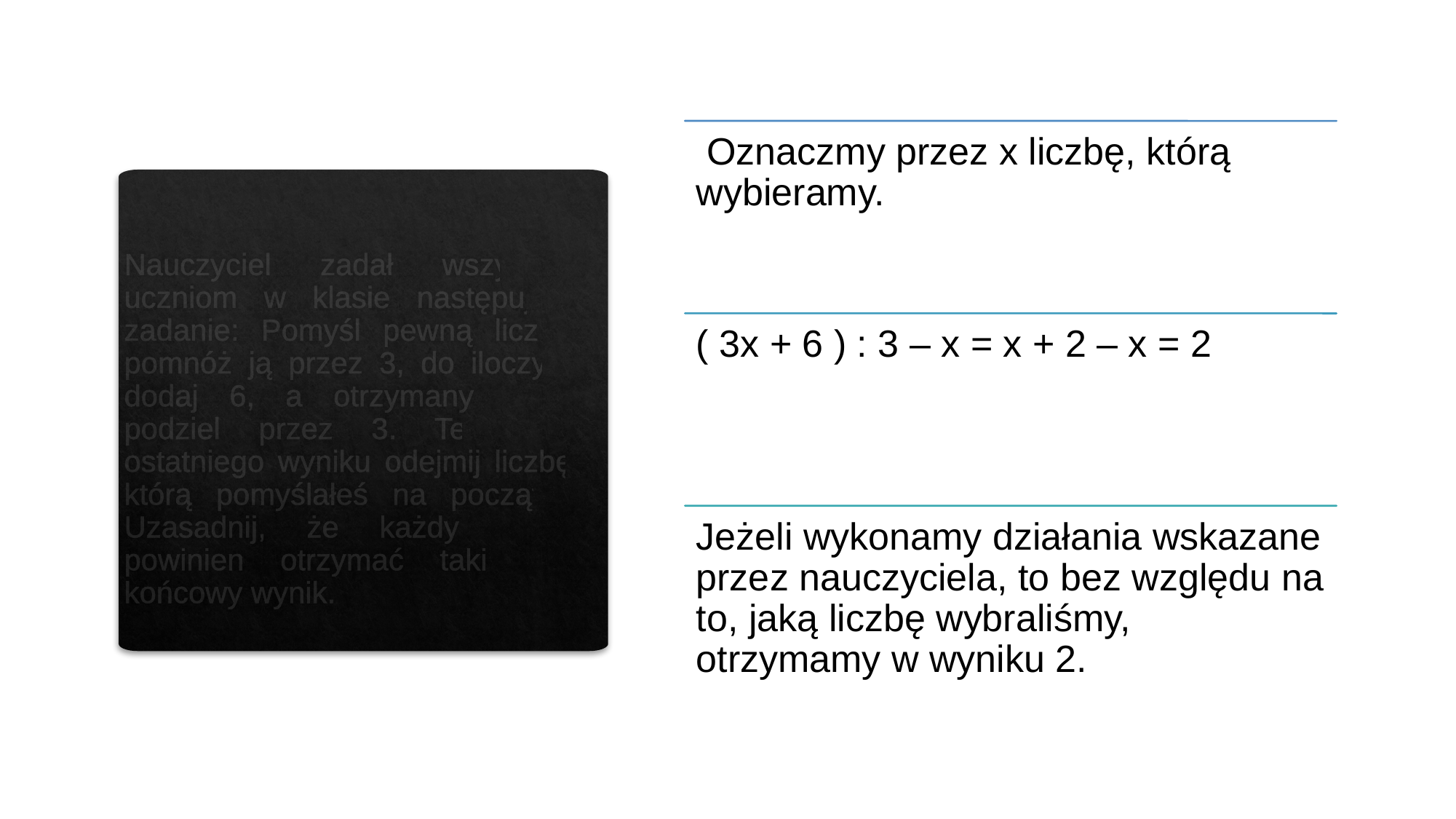

# Nauczyciel zadał wszystkim uczniom w klasie następujące zadanie: Pomyśl pewną liczbę, pomnóż ją przez 3, do iloczynu dodaj 6, a otrzymany wynik podziel przez 3. Teraz od ostatniego wyniku odejmij liczbę, którą pomyślałeś na początku. Uzasadnij, że każdy uczeń powinien otrzymać taki sam końcowy wynik.
 Oznaczmy przez x liczbę, którą wybieramy.
( 3x + 6 ) : 3 – x = x + 2 – x = 2
Jeżeli wykonamy działania wskazane przez nauczyciela, to bez względu na to, jaką liczbę wybraliśmy, otrzymamy w wyniku 2.